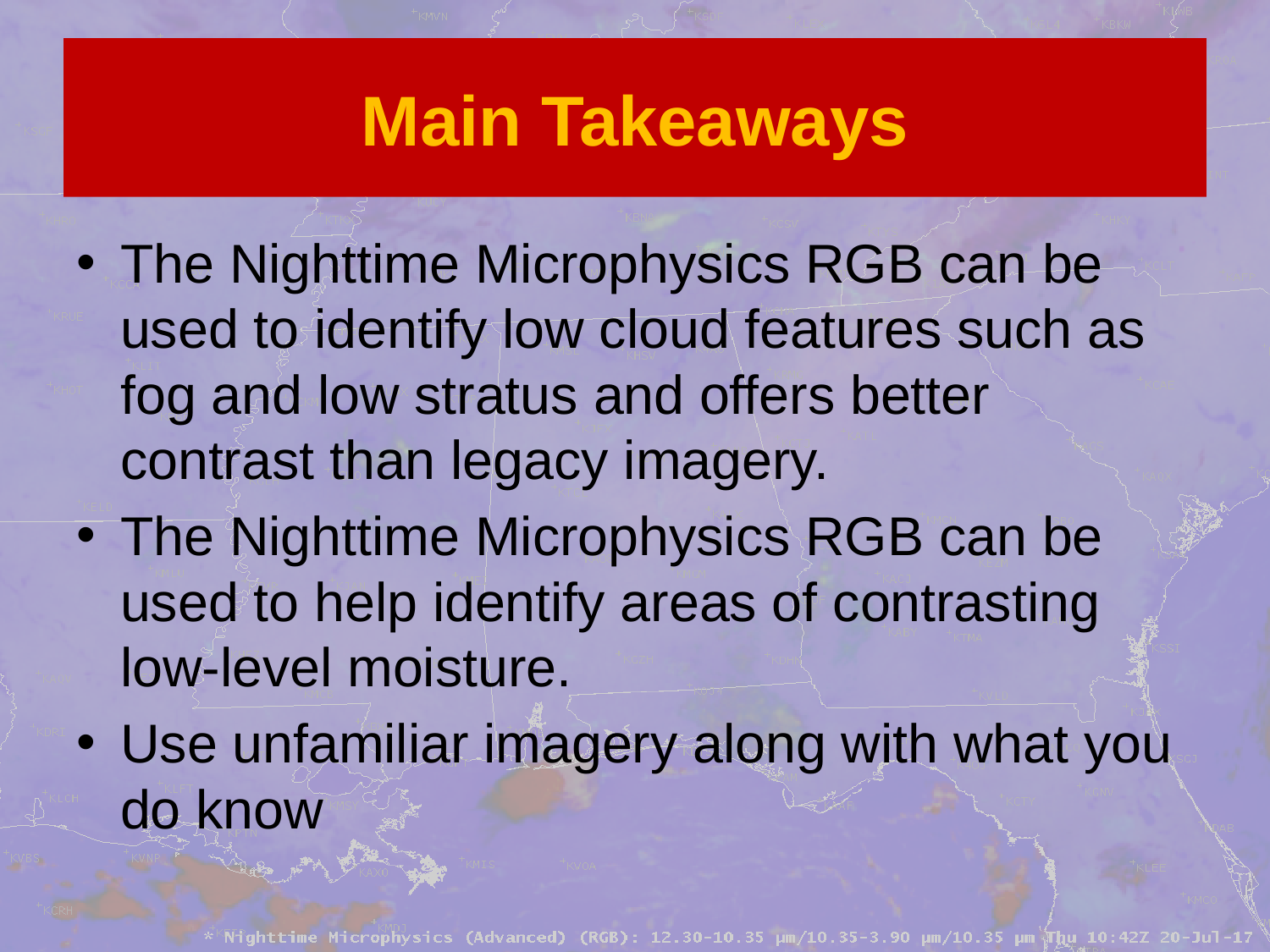

# Main Takeaways
The Nighttime Microphysics RGB can be used to identify low cloud features such as fog and low stratus and offers better contrast than legacy imagery.
The Nighttime Microphysics RGB can be used to help identify areas of contrasting low-level moisture.
Use unfamiliar imagery along with what you do know